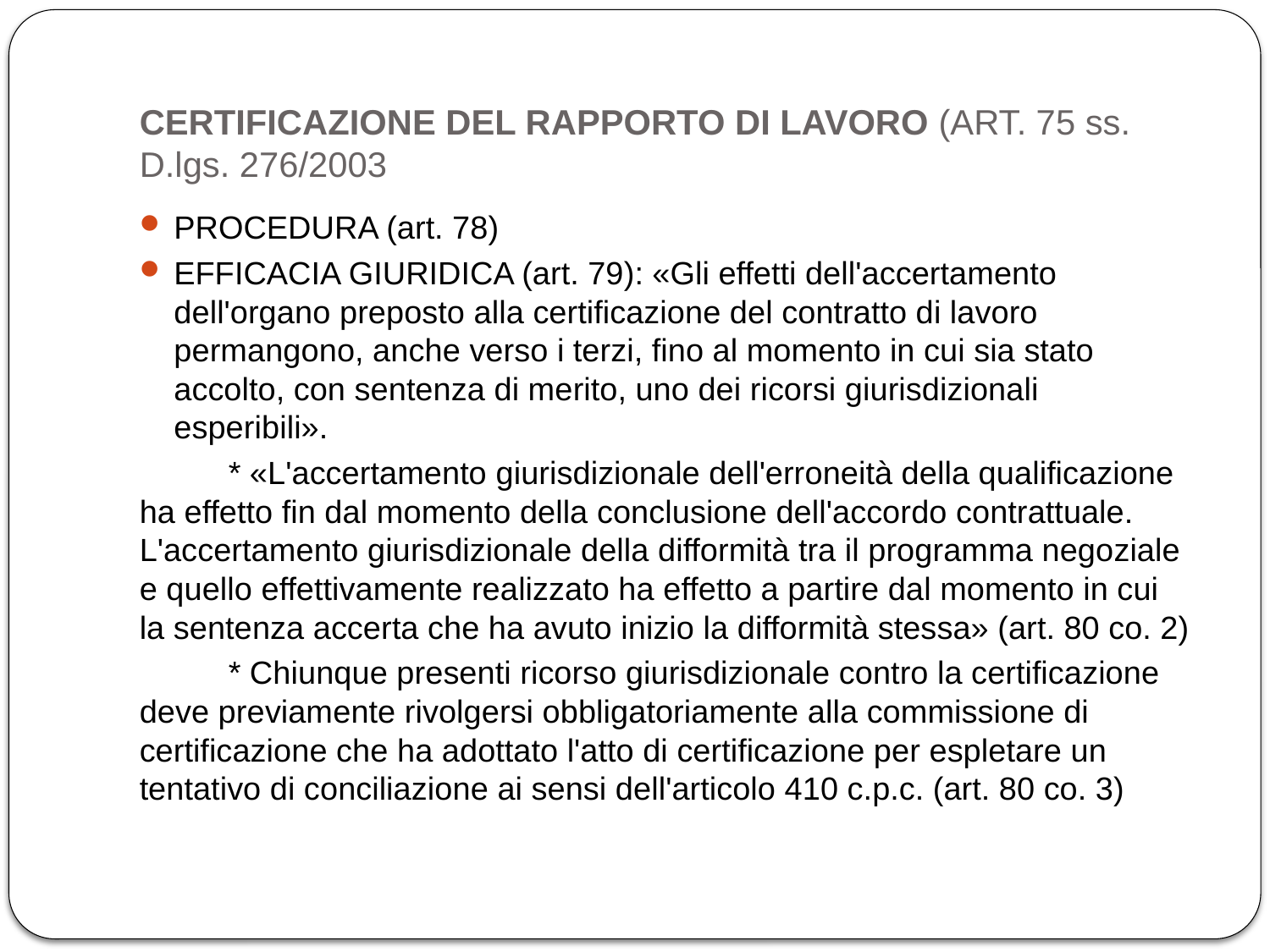

# CERTIFICAZIONE DEL RAPPORTO DI LAVORO (ART. 75 ss. D.lgs. 276/2003
PROCEDURA (art. 78)
EFFICACIA GIURIDICA (art. 79): «Gli effetti dell'accertamento dell'organo preposto alla certificazione del contratto di lavoro permangono, anche verso i terzi, fino al momento in cui sia stato accolto, con sentenza di merito, uno dei ricorsi giurisdizionali esperibili».
	* «L'accertamento giurisdizionale dell'erroneità della qualificazione ha effetto fin dal momento della conclusione dell'accordo contrattuale. L'accertamento giurisdizionale della difformità tra il programma negoziale e quello effettivamente realizzato ha effetto a partire dal momento in cui la sentenza accerta che ha avuto inizio la difformità stessa» (art. 80 co. 2)
	* Chiunque presenti ricorso giurisdizionale contro la certificazione deve previamente rivolgersi obbligatoriamente alla commissione di certificazione che ha adottato l'atto di certificazione per espletare un tentativo di conciliazione ai sensi dell'articolo 410 c.p.c. (art. 80 co. 3)